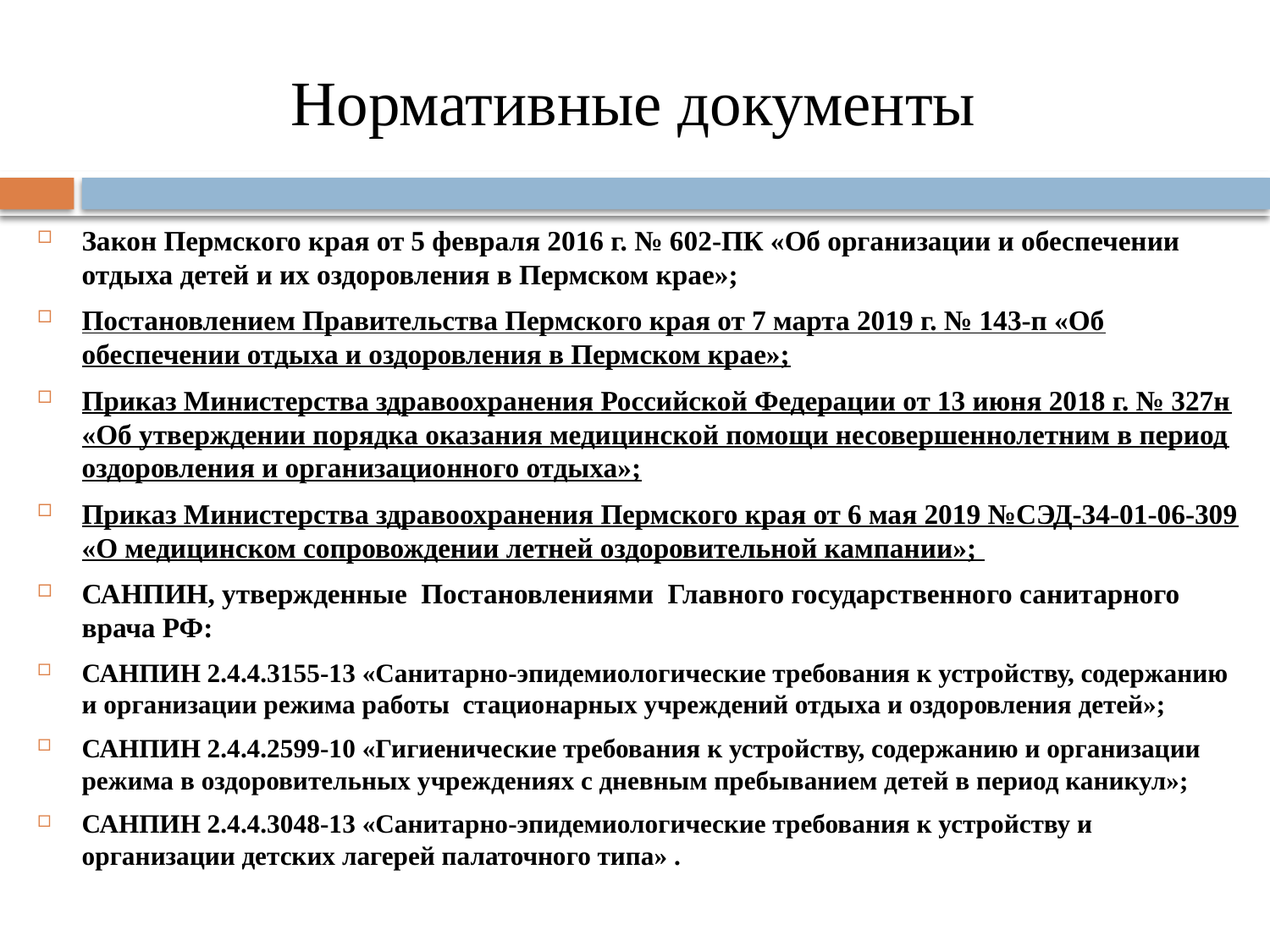

# Нормативные документы
Закон Пермского края от 5 февраля 2016 г. № 602-ПК «Об организации и обеспечении отдыха детей и их оздоровления в Пермском крае»;
Постановлением Правительства Пермского края от 7 марта 2019 г. № 143-п «Об обеспечении отдыха и оздоровления в Пермском крае»;
Приказ Министерства здравоохранения Российской Федерации от 13 июня 2018 г. № 327н «Об утверждении порядка оказания медицинской помощи несовершеннолетним в период оздоровления и организационного отдыха»;
Приказ Министерства здравоохранения Пермского края от 6 мая 2019 №СЭД-34-01-06-309 «О медицинском сопровождении летней оздоровительной кампании»;
САНПИН, утвержденные  Постановлениями  Главного государственного санитарного врача РФ:
САНПИН 2.4.4.3155-13 «Санитарно-эпидемиологические требования к устройству, содержанию и организации режима работы  стационарных учреждений отдыха и оздоровления детей»;
САНПИН 2.4.4.2599-10 «Гигиенические требования к устройству, содержанию и организации режима в оздоровительных учреждениях с дневным пребыванием детей в период каникул»;
САНПИН 2.4.4.3048-13 «Санитарно-эпидемиологические требования к устройству и организации детских лагерей палаточного типа» .